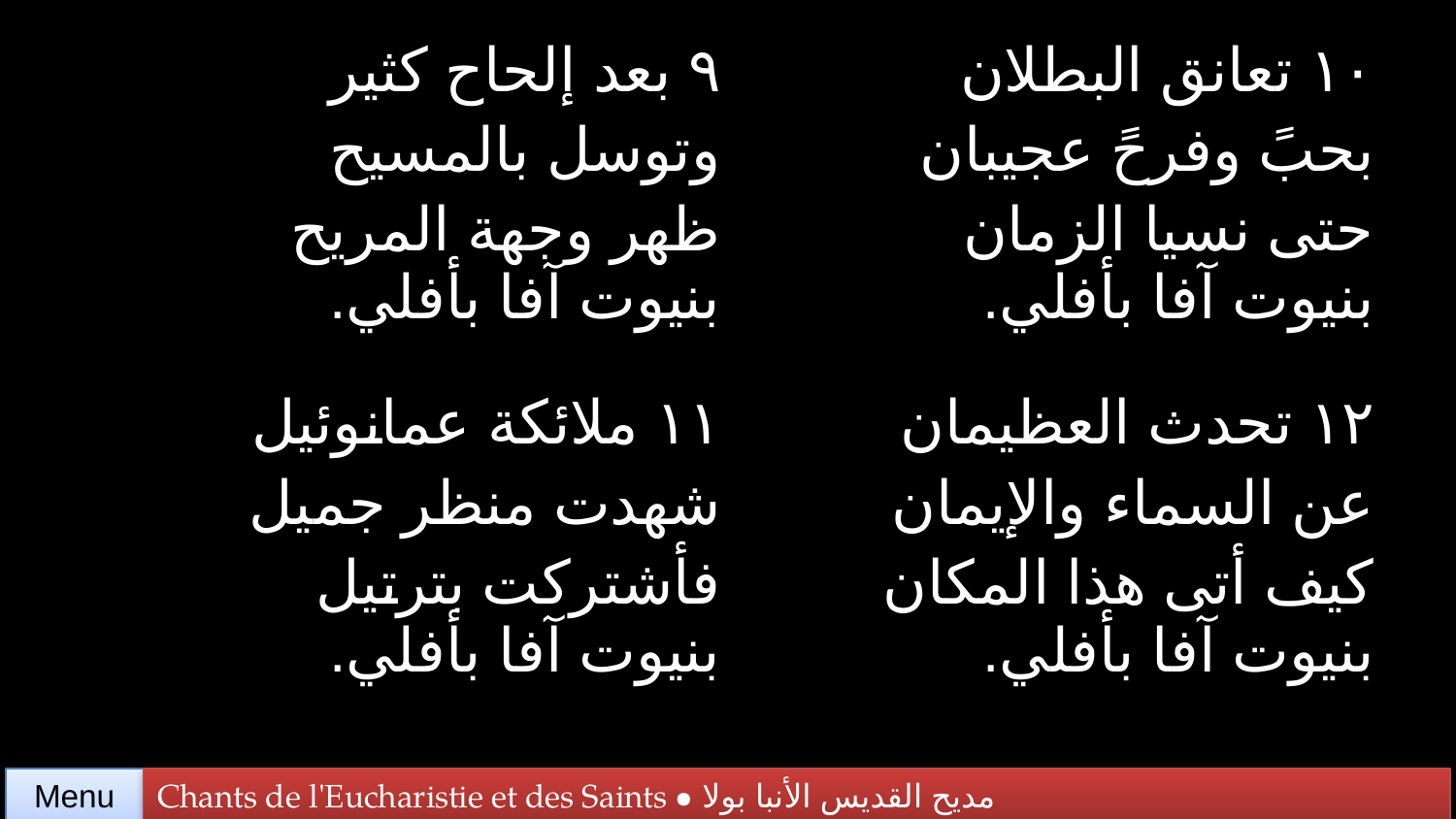

| ٩ بعد إلحاح كثير وتوسل بالمسيح ظهر وجهة المريح بنيوت آفا بأفلي. | ١٠ تعانق البطلان بحبً وفرحً عجيبان حتى نسيا الزمان بنيوت آفا بأفلي. |
| --- | --- |
| ١١ ملائكة عمانوئيل شهدت منظر جميل فأشتركت بترتيل بنيوت آفا بأفلي. | ١٢ تحدث العظيمان عن السماء والإيمان كيف أتى هذا المكان بنيوت آفا بأفلي. |

Chants de l'Eucharistie et des Saints • مديح القديس الأنبا بولا
Menu